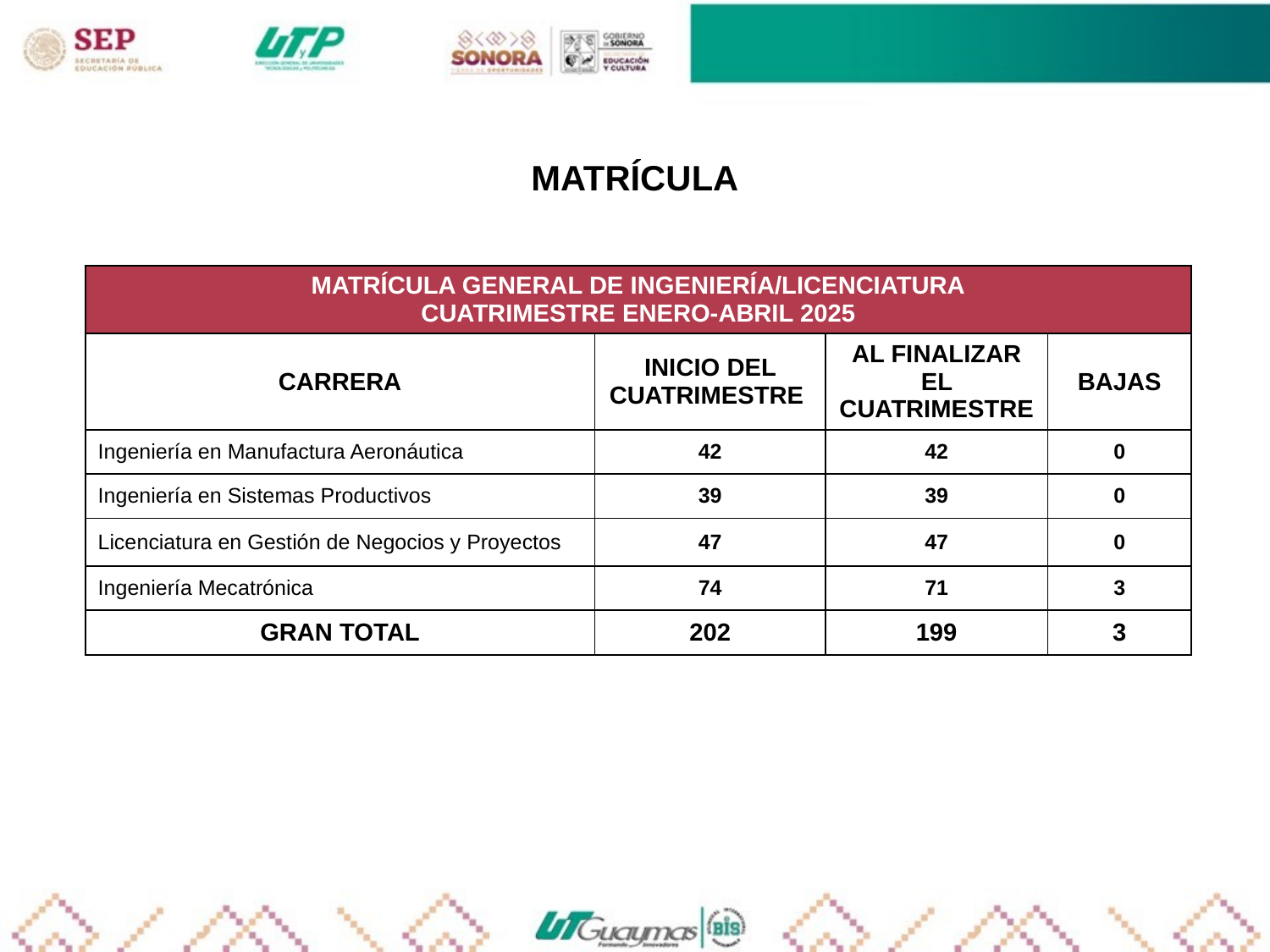

MATRÍCULA
| MATRÍCULA GENERAL DE INGENIERÍA/LICENCIATURA CUATRIMESTRE ENERO-ABRIL 2025 |  |  |  |
| --- | --- | --- | --- |
| CARRERA | INICIO DEL CUATRIMESTRE | AL FINALIZAR EL CUATRIMESTRE | BAJAS |
| Ingeniería en Manufactura Aeronáutica | 42 | 42 | 0 |
| Ingeniería en Sistemas Productivos | 39 | 39 | 0 |
| Licenciatura en Gestión de Negocios y Proyectos | 47 | 47 | 0 |
| Ingeniería Mecatrónica | 74 | 71 | 3 |
| GRAN TOTAL | 202 | 199 | 3 |